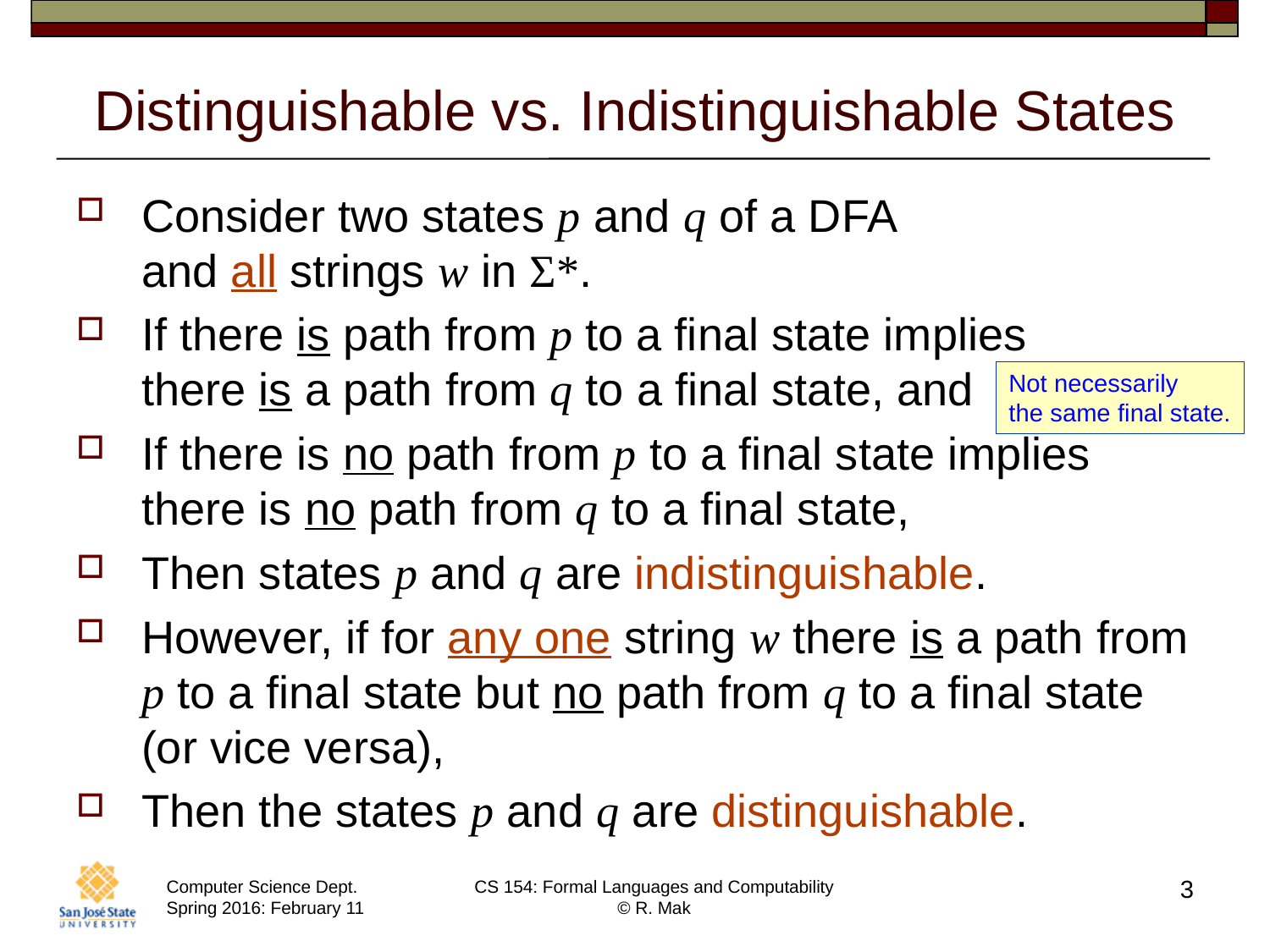

# Distinguishable vs. Indistinguishable States
Consider two states p and q of a DFA
and all strings w in Σ*.
If there is path from p to a final state implies
there is a path from q to a final state, and
If there is no path from p to a final state implies there is no path from q to a final state,
Then states p and q are indistinguishable.
However, if for any one string w there is a path from p to a final state but no path from q to a final state (or vice versa),
Then the states p and q are distinguishable.
Not necessarily
the same final state.
3